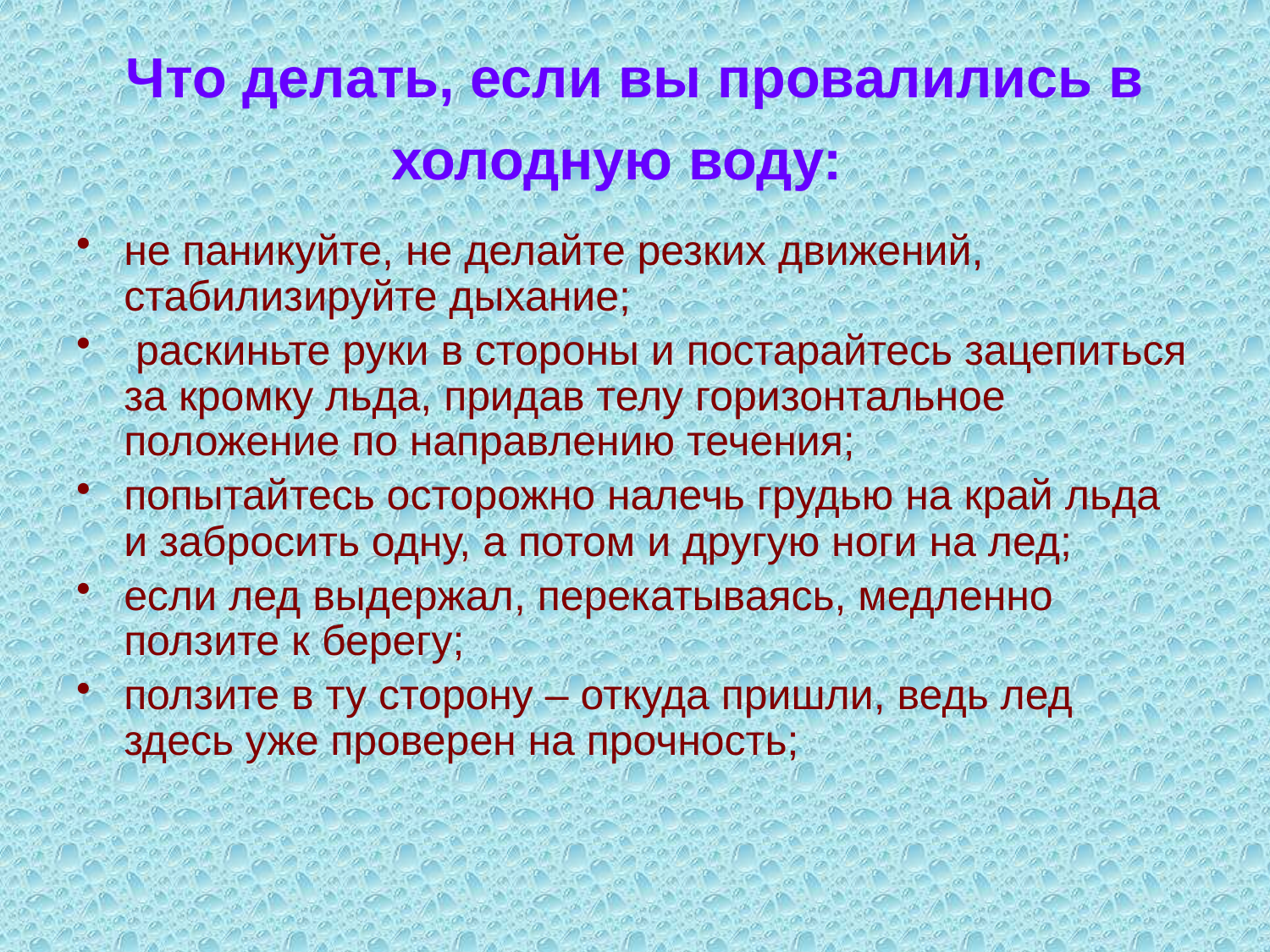

# Что делать, если вы провалились в холодную воду:
не паникуйте, не делайте резких движений, стабилизируйте дыхание;
 раскиньте руки в стороны и постарайтесь зацепиться за кромку льда, придав телу горизонтальное положение по направлению течения;
попытайтесь осторожно налечь грудью на край льда и забросить одну, а потом и другую ноги на лед;
если лед выдержал, перекатываясь, медленно ползите к берегу;
ползите в ту сторону – откуда пришли, ведь лед здесь уже проверен на прочность;